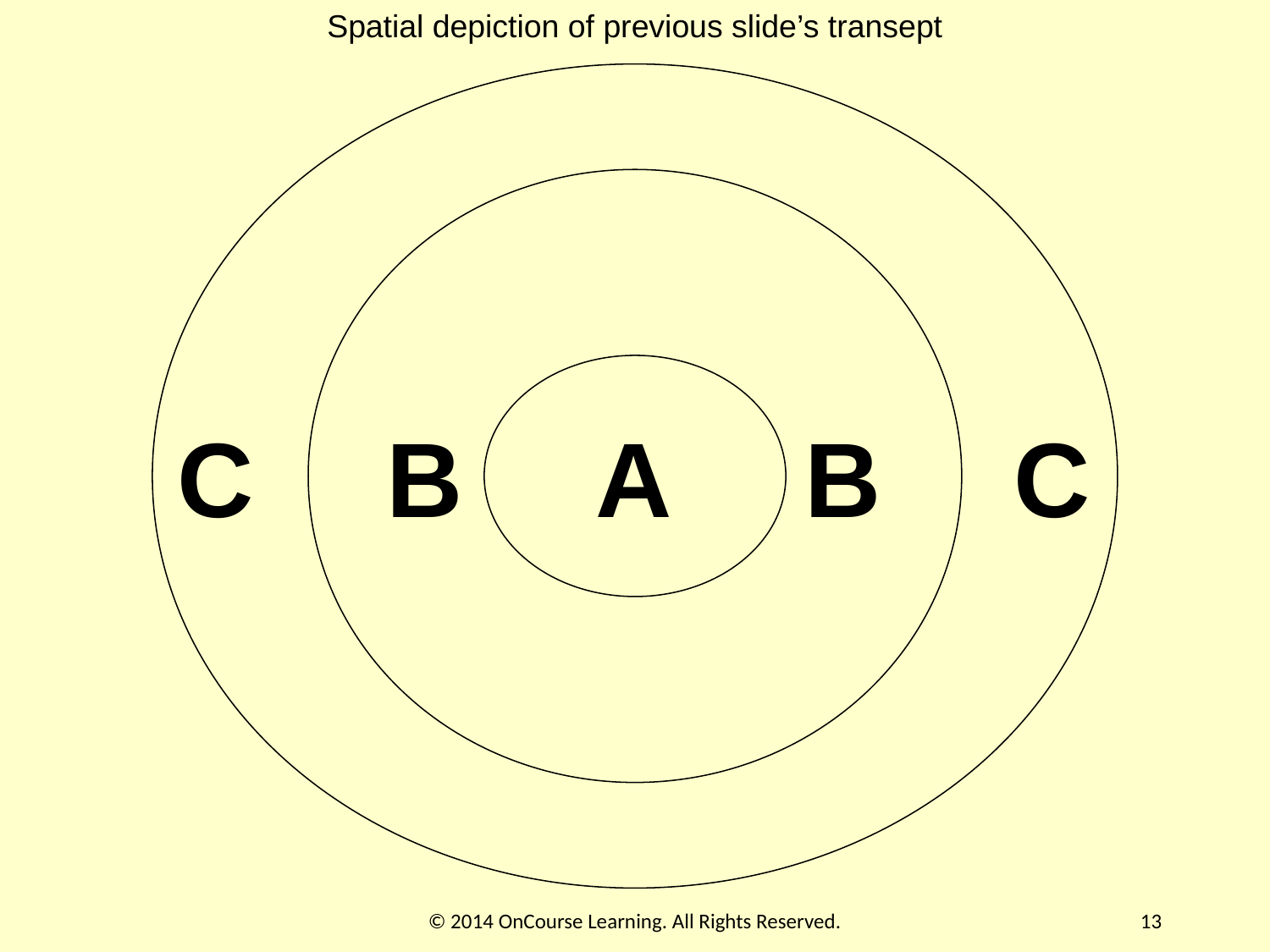

Spatial depiction of previous slide’s transept

C
B
A
B
C
© 2014 OnCourse Learning. All Rights Reserved.
13